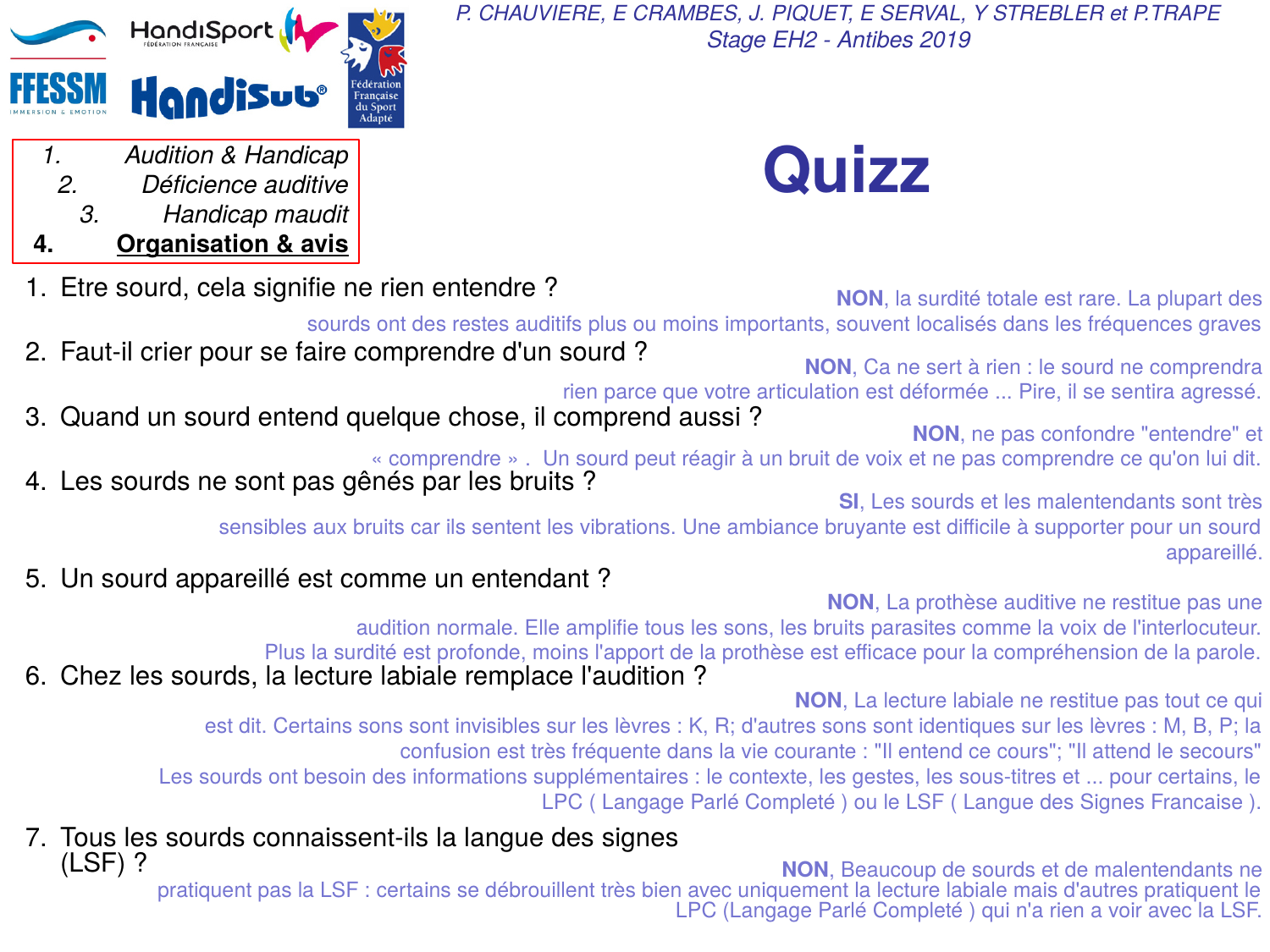

Quizz
Etre sourd, cela signifie ne rien entendre ?

Faut-il crier pour se faire comprendre d'un sourd ?

Quand un sourd entend quelque chose, il comprend aussi ?

Les sourds ne sont pas gênés par les bruits ?

Un sourd appareillé est comme un entendant ?

Chez les sourds, la lecture labiale remplace l'audition ?

Tous les sourds connaissent-ils la langue des signes (LSF) ?
NON, la surdité totale est rare. La plupart des sourds ont des restes auditifs plus ou moins importants, souvent localisés dans les fréquences graves
NON, Ca ne sert à rien : le sourd ne comprendra rien parce que votre articulation est déformée ... Pire, il se sentira agressé.
NON, ne pas confondre "entendre" et « comprendre » .  Un sourd peut réagir à un bruit de voix et ne pas comprendre ce qu'on lui dit.
SI, Les sourds et les malentendants sont très sensibles aux bruits car ils sentent les vibrations. Une ambiance bruyante est difficile à supporter pour un sourd appareillé.
NON, La prothèse auditive ne restitue pas une audition normale. Elle amplifie tous les sons, les bruits parasites comme la voix de l'interlocuteur.
Plus la surdité est profonde, moins l'apport de la prothèse est efficace pour la compréhension de la parole.
NON, La lecture labiale ne restitue pas tout ce qui est dit. Certains sons sont invisibles sur les lèvres : K, R; d'autres sons sont identiques sur les lèvres : M, B, P; la confusion est très fréquente dans la vie courante : "Il entend ce cours"; "Il attend le secours"
Les sourds ont besoin des informations supplémentaires : le contexte, les gestes, les sous-titres et ... pour certains, le LPC ( Langage Parlé Completé ) ou le LSF ( Langue des Signes Francaise ).
NON, Beaucoup de sourds et de malentendants ne pratiquent pas la LSF : certains se débrouillent très bien avec uniquement la lecture labiale mais d'autres pratiquent le LPC (Langage Parlé Completé ) qui n'a rien a voir avec la LSF.